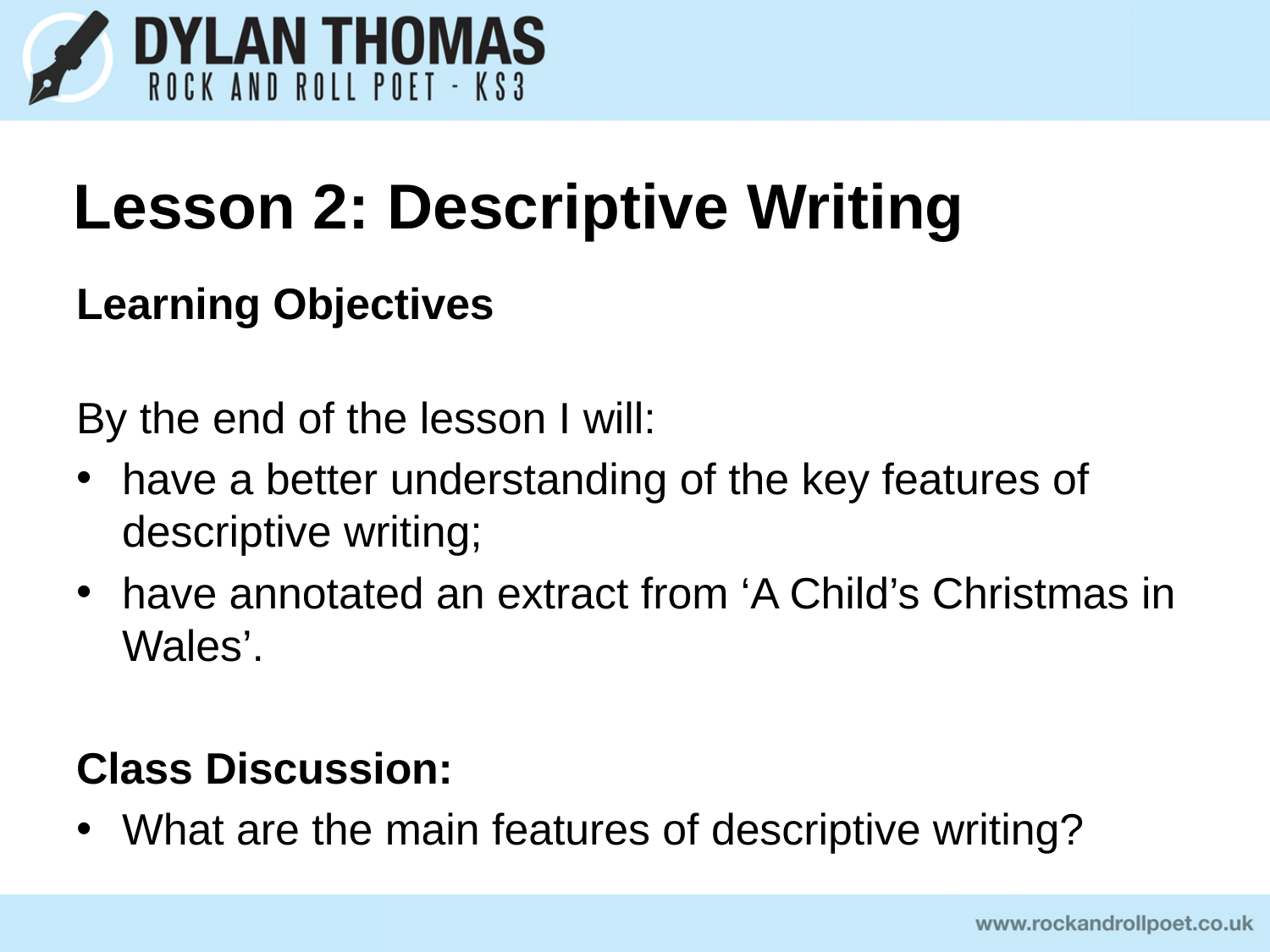

# Lesson 2: Descriptive Writing
Learning Objectives
By the end of the lesson I will:
have a better understanding of the key features of descriptive writing;
have annotated an extract from ‘A Child’s Christmas in Wales’.

Class Discussion:
What are the main features of descriptive writing?